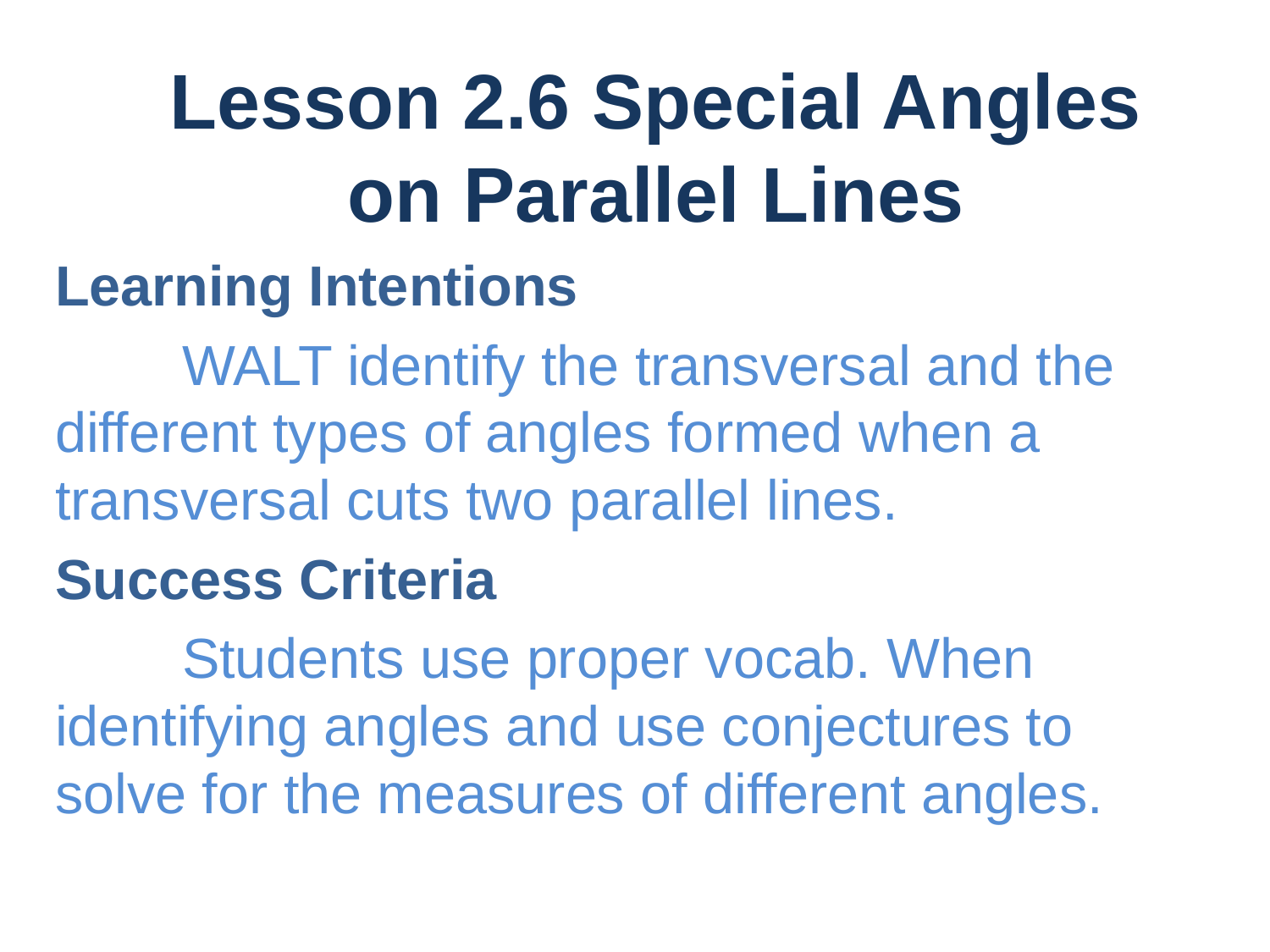

# Lesson 2.6 Special Angles on Parallel Lines
Learning Intentions
	WALT identify the transversal and the different types of angles formed when a transversal cuts two parallel lines.
Success Criteria
	Students use proper vocab. When identifying angles and use conjectures to solve for the measures of different angles.